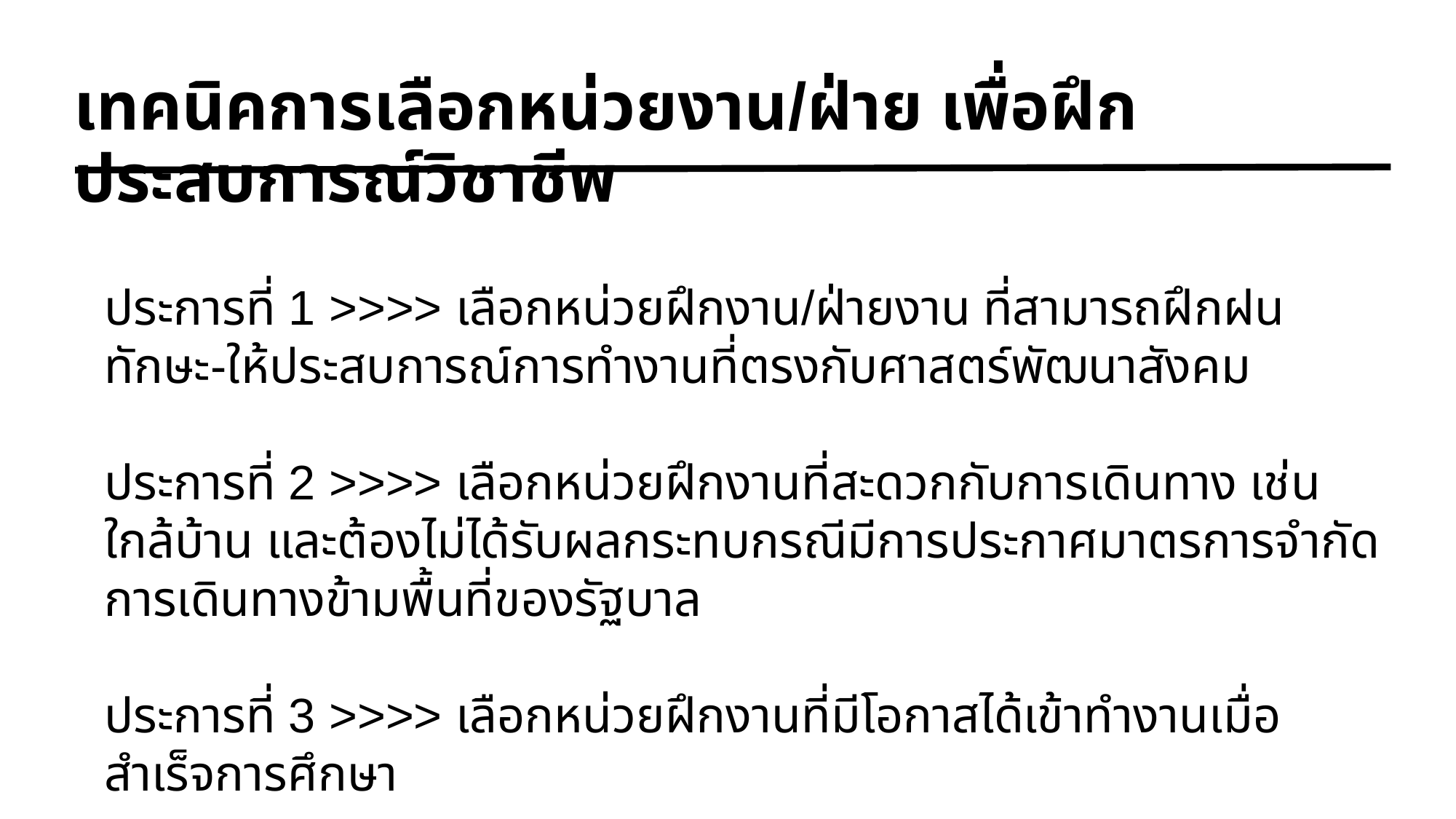

# เทคนิคการเลือกหน่วยงาน/ฝ่าย เพื่อฝึกประสบการณ์วิชาชีพ
ประการที่ 1 >>>> เลือกหน่วยฝึกงาน/ฝ่ายงาน ที่สามารถฝึกฝนทักษะ-ให้ประสบการณ์การทำงานที่ตรงกับศาสตร์พัฒนาสังคม

ประการที่ 2 >>>> เลือกหน่วยฝึกงานที่สะดวกกับการเดินทาง เช่น ใกล้บ้าน และต้องไม่ได้รับผลกระทบกรณีมีการประกาศมาตรการจำกัดการเดินทางข้ามพื้นที่ของรัฐบาล

ประการที่ 3 >>>> เลือกหน่วยฝึกงานที่มีโอกาสได้เข้าทำงานเมื่อสำเร็จการศึกษา